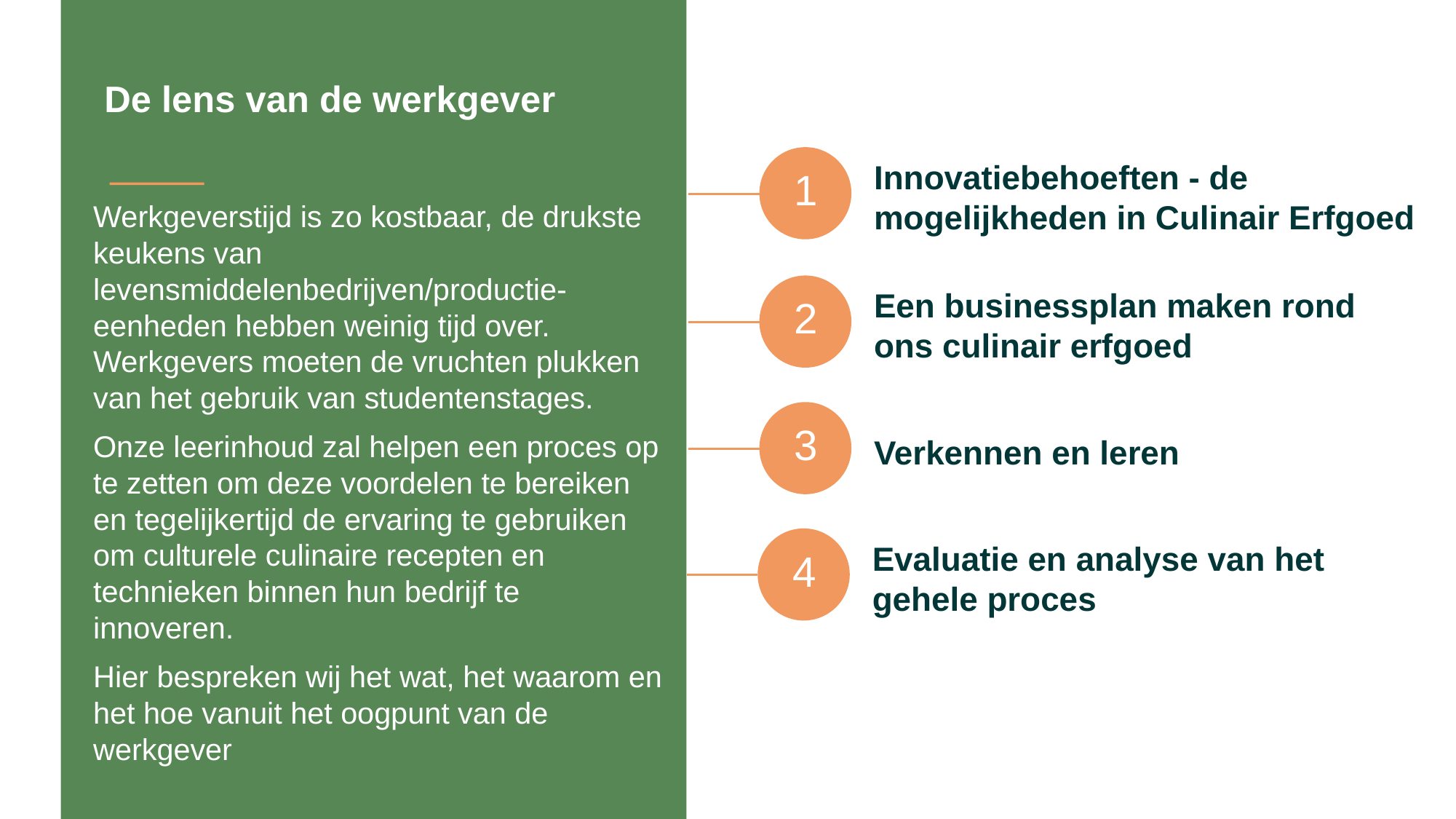

De lens van de werkgever
Innovatiebehoeften - de mogelijkheden in Culinair Erfgoed
1
Werkgeverstijd is zo kostbaar, de drukste keukens van levensmiddelenbedrijven/productie-eenheden hebben weinig tijd over.  Werkgevers moeten de vruchten plukken van het gebruik van studentenstages.
Onze leerinhoud zal helpen een proces op te zetten om deze voordelen te bereiken en tegelijkertijd de ervaring te gebruiken om culturele culinaire recepten en technieken binnen hun bedrijf te innoveren.
Hier bespreken wij het wat, het waarom en het hoe vanuit het oogpunt van de werkgever
Een businessplan maken rond ons culinair erfgoed
2
3
Verkennen en leren

Evaluatie en analyse van het gehele proces

4